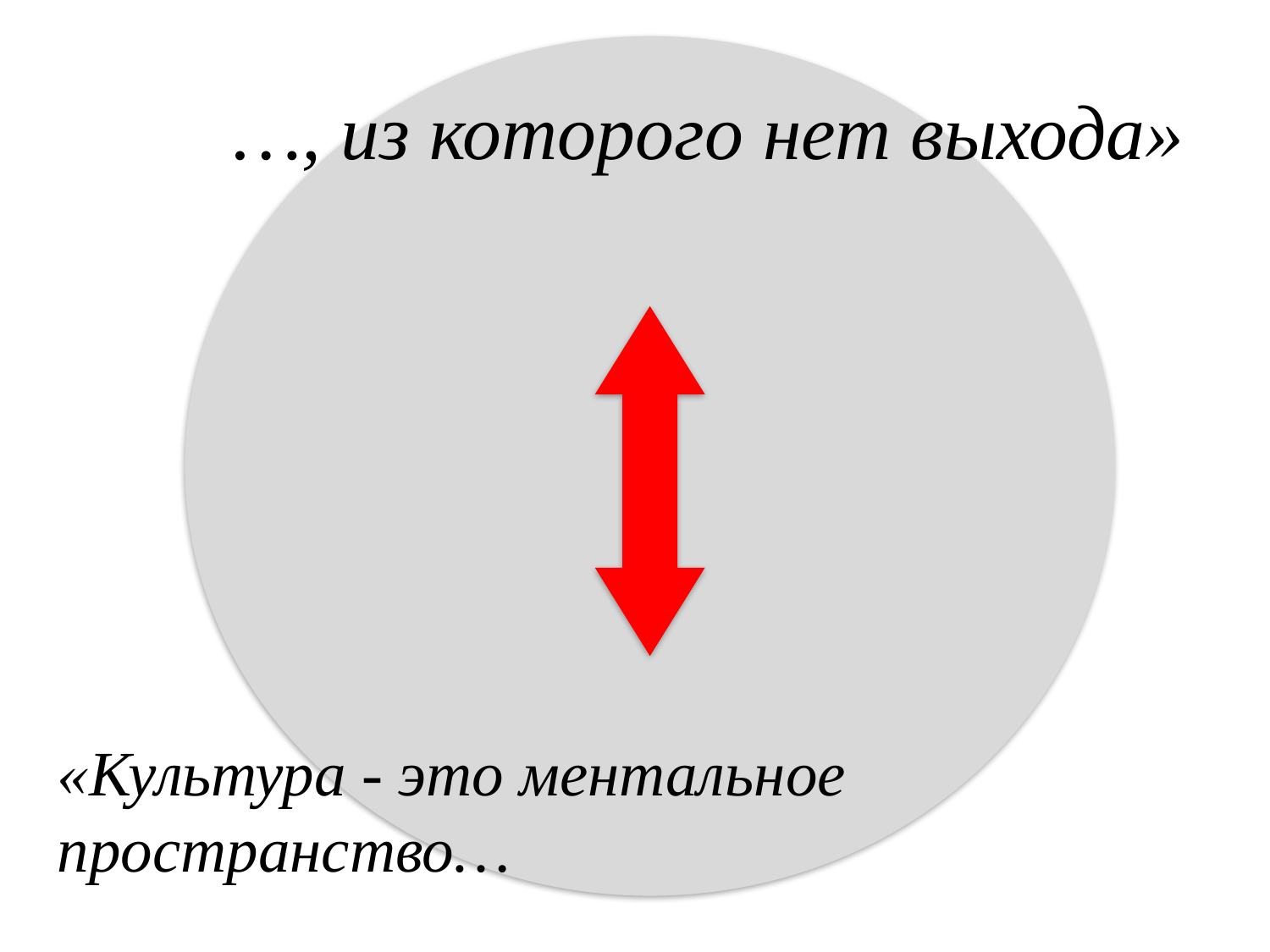

…, из которого нет выхода»

«Культура - это ментальное пространство…